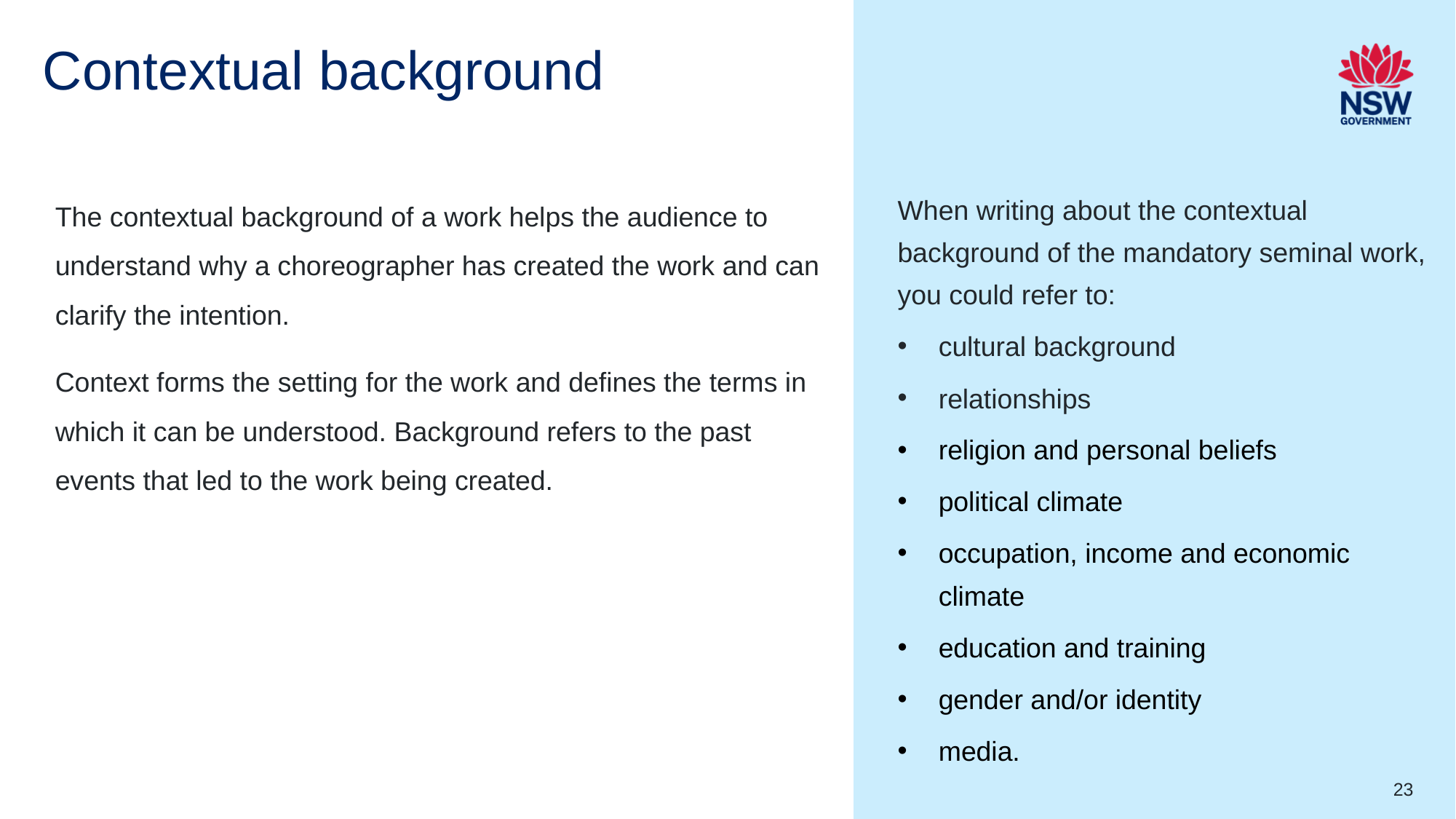

# Contextual background
When writing about the contextual background of the mandatory seminal work, you could refer to:
cultural background
relationships
religion and personal beliefs
political climate
occupation, income and economic climate
education and training
gender and/or identity
media.

The contextual background of a work helps the audience to understand why a choreographer has created the work and can clarify the intention.
Context forms the setting for the work and defines the terms in which it can be understood. Background refers to the past events that led to the work being created.